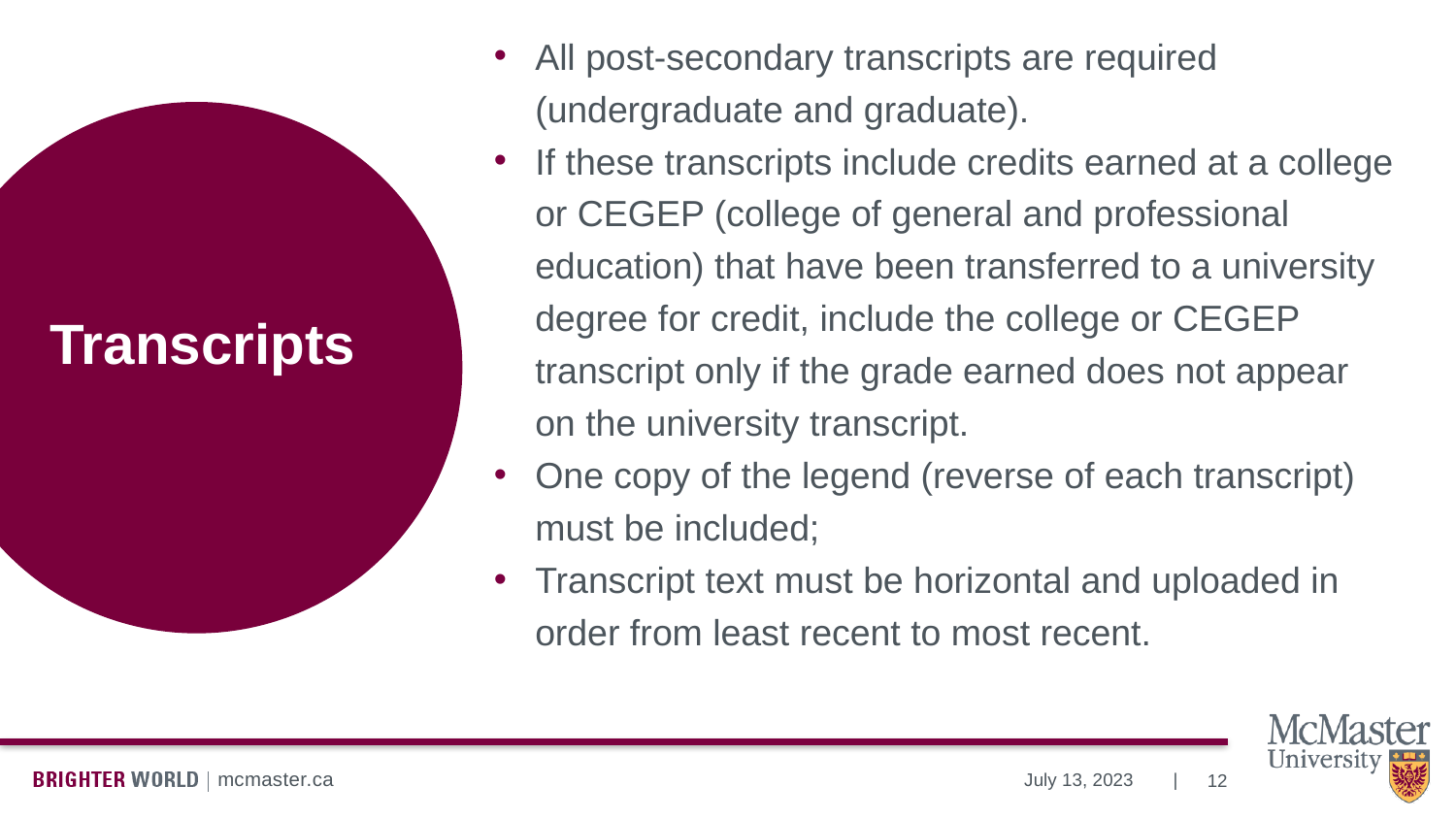

All post-secondary transcripts are required (undergraduate and graduate).
If these transcripts include credits earned at a college or CEGEP (college of general and professional education) that have been transferred to a university degree for credit, include the college or CEGEP transcript only if the grade earned does not appear on the university transcript.
One copy of the legend (reverse of each transcript) must be included;
Transcript text must be horizontal and uploaded in order from least recent to most recent.
# Transcripts

12
July 13, 2023